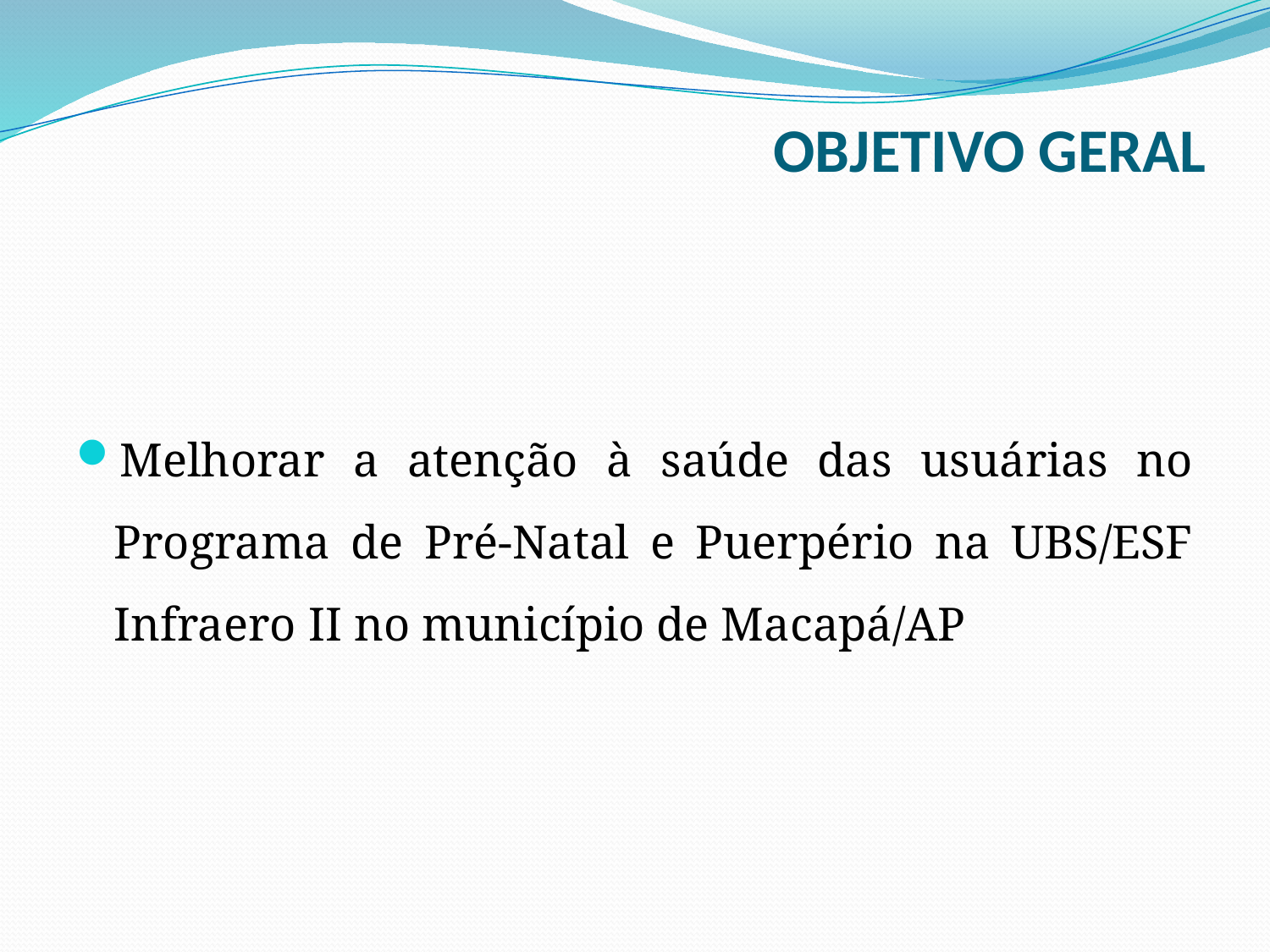

# OBJETIVO GERAL

Melhorar a atenção à saúde das usuárias no Programa de Pré-Natal e Puerpério na UBS/ESF Infraero II no município de Macapá/AP